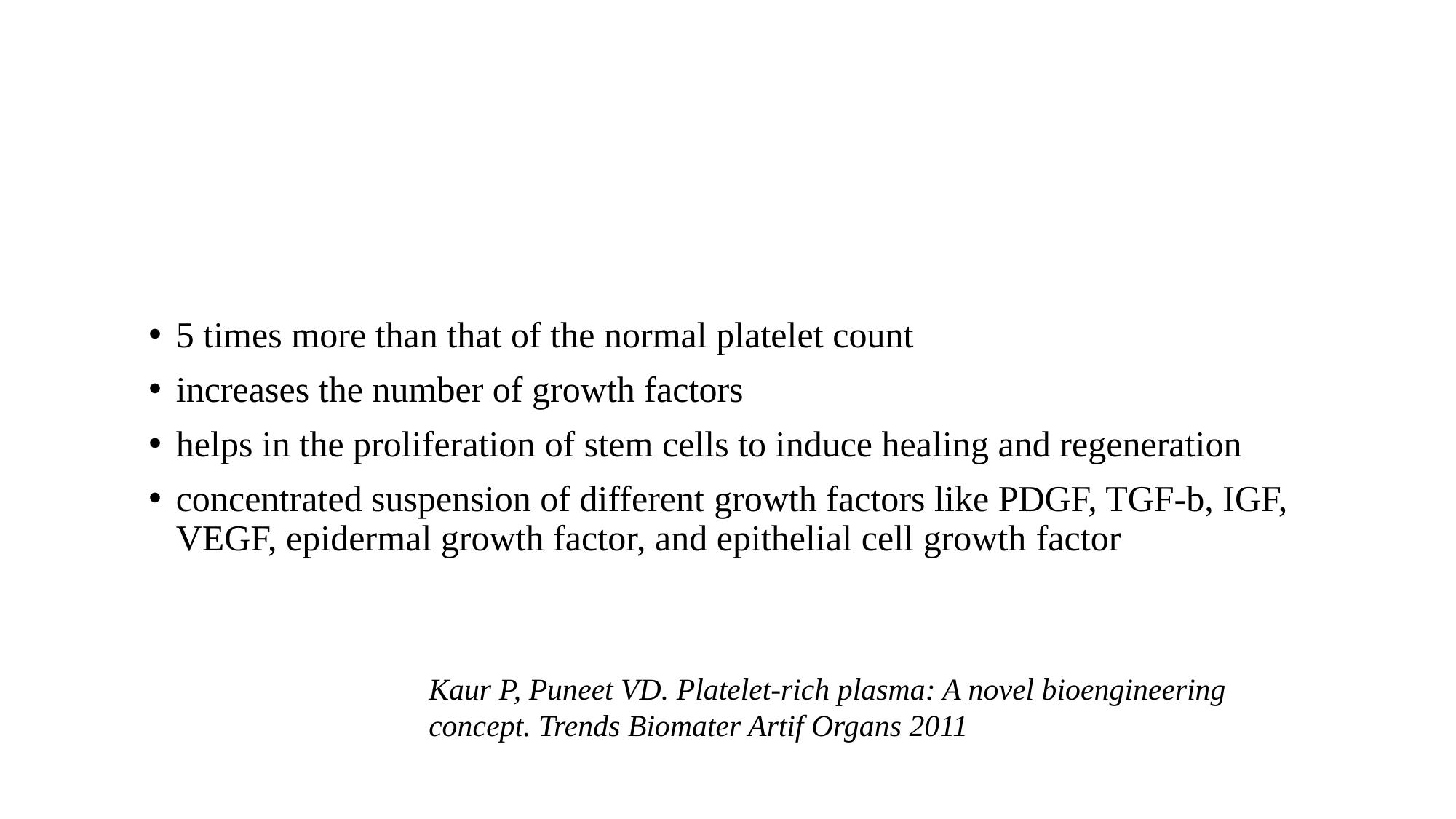

#
5 times more than that of the normal platelet count
increases the number of growth factors
helps in the proliferation of stem cells to induce healing and regeneration
concentrated suspension of different growth factors like PDGF, TGF‑b, IGF, VEGF, epidermal growth factor, and epithelial cell growth factor
Kaur P, Puneet VD. Platelet‑rich plasma: A novel bioengineering
concept. Trends Biomater Artif Organs 2011